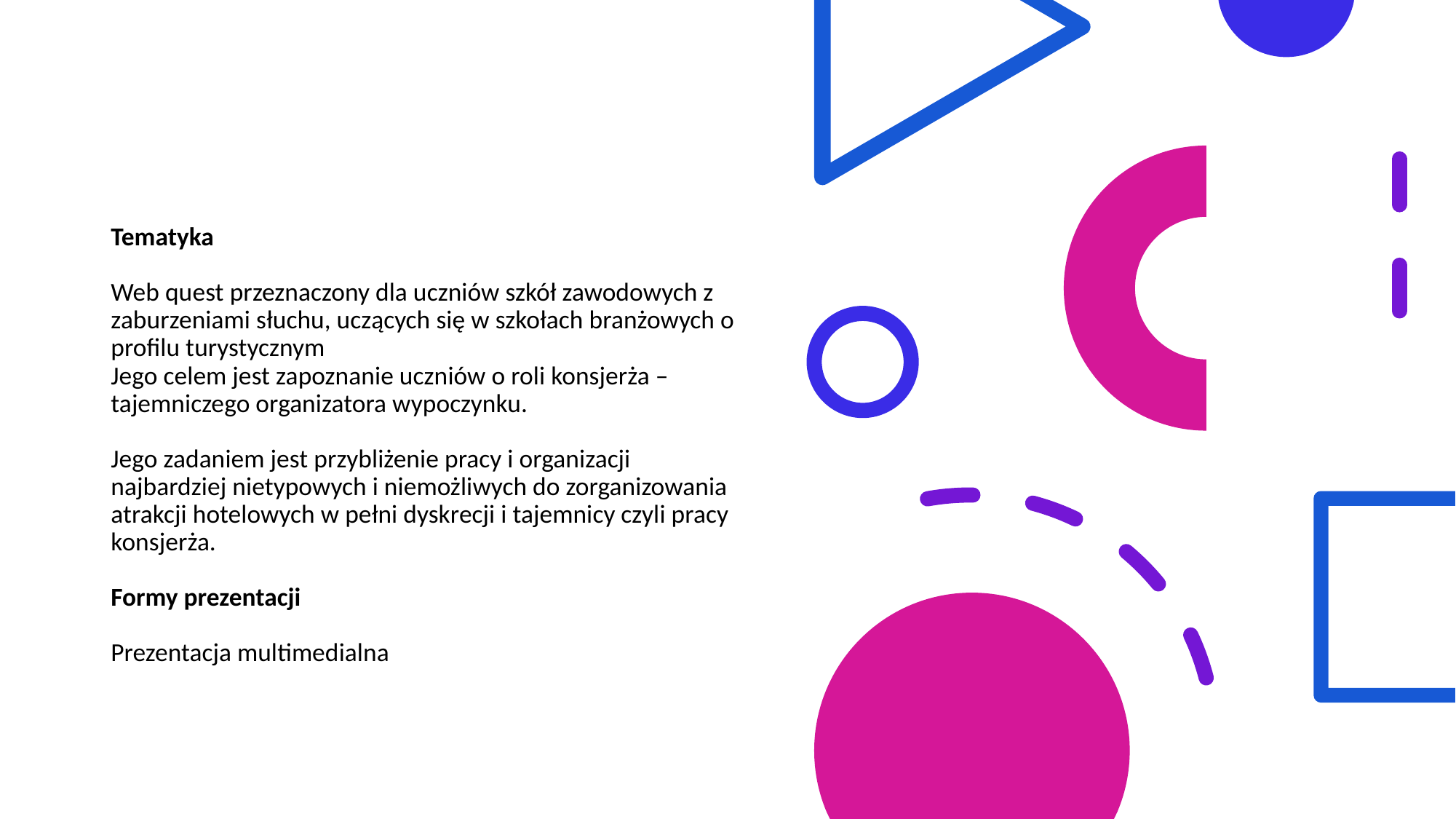

Tematyka
Web quest przeznaczony dla uczniów szkół zawodowych z zaburzeniami słuchu, uczących się w szkołach branżowych o profilu turystycznym
Jego celem jest zapoznanie uczniów o roli konsjerża – tajemniczego organizatora wypoczynku.
Jego zadaniem jest przybliżenie pracy i organizacji najbardziej nietypowych i niemożliwych do zorganizowania atrakcji hotelowych w pełni dyskrecji i tajemnicy czyli pracy konsjerża.
Formy prezentacji
Prezentacja multimedialna